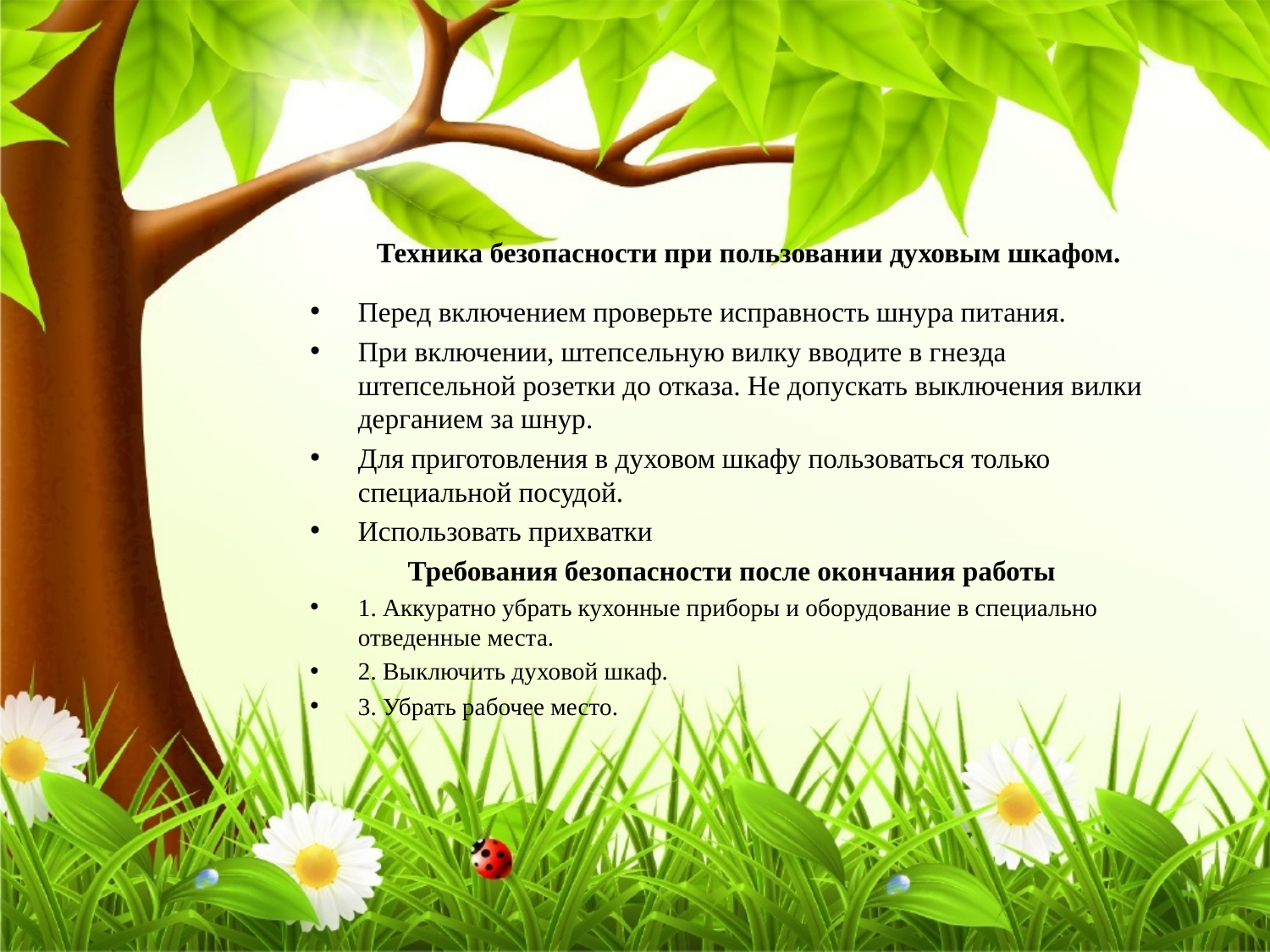

# Техника безопасности при пользовании духовым шкафом.
Перед включением проверьте исправность шнура питания.
При включении, штепсельную вилку вводите в гнезда штепсельной розетки до отказа. Не допускать выключения вилки дерганием за шнур.
Для приготовления в духовом шкафу пользоваться только специальной посудой.
Использовать прихватки
Требования безопасности после окончания работы
1. Аккуратно убрать кухонные приборы и оборудование в специально отведенные места.
2. Выключить духовой шкаф.
3. Убрать рабочее место.